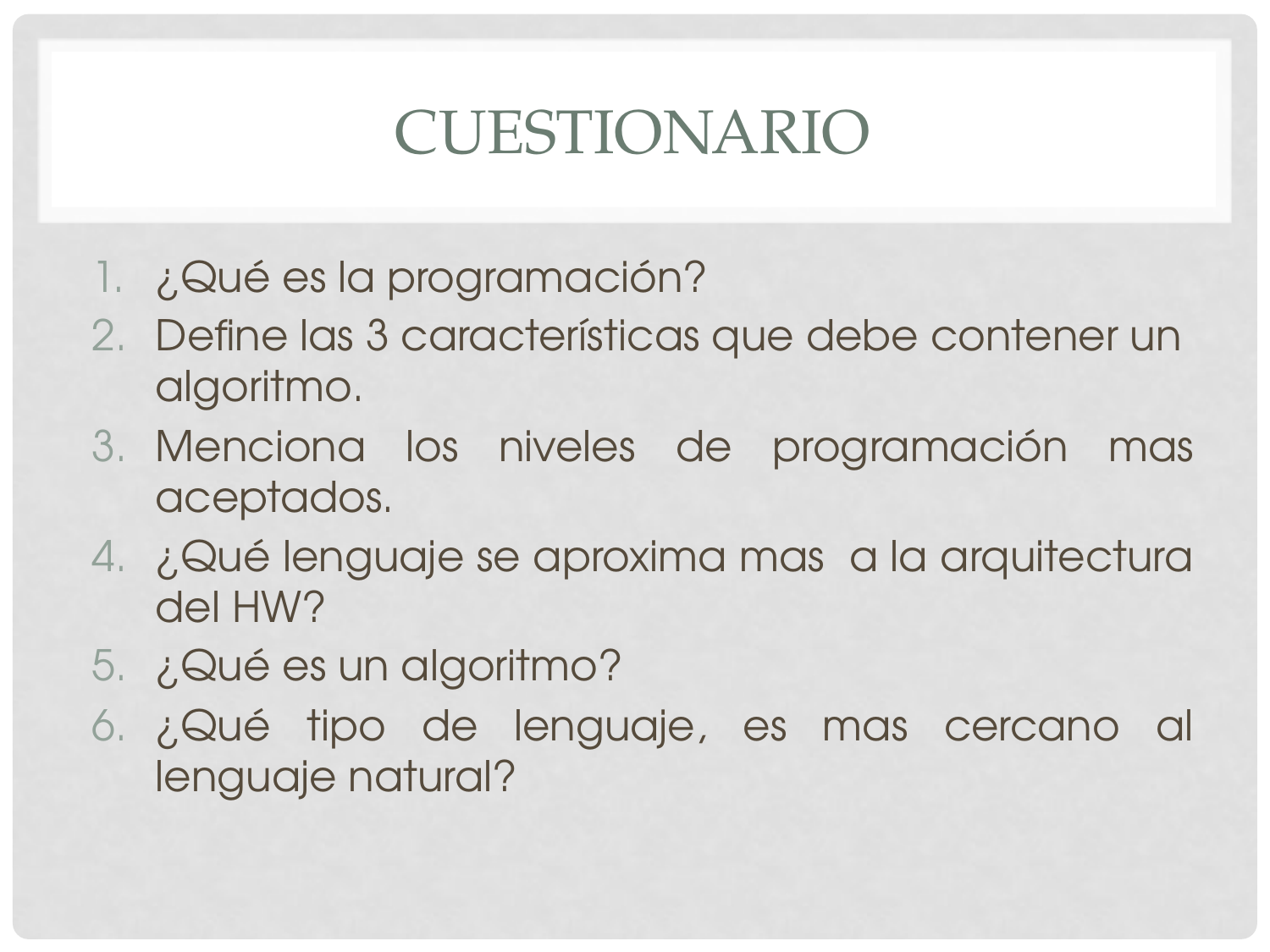

# CUESTIONARIO
¿Qué es la programación?
Define las 3 características que debe contener un  algoritmo.
Menciona los niveles de programación mas aceptados.
¿Qué lenguaje se aproxima mas  a la arquitectura del HW?
¿Qué es un algoritmo?
¿Qué tipo de lenguaje, es mas cercano al lenguaje natural?